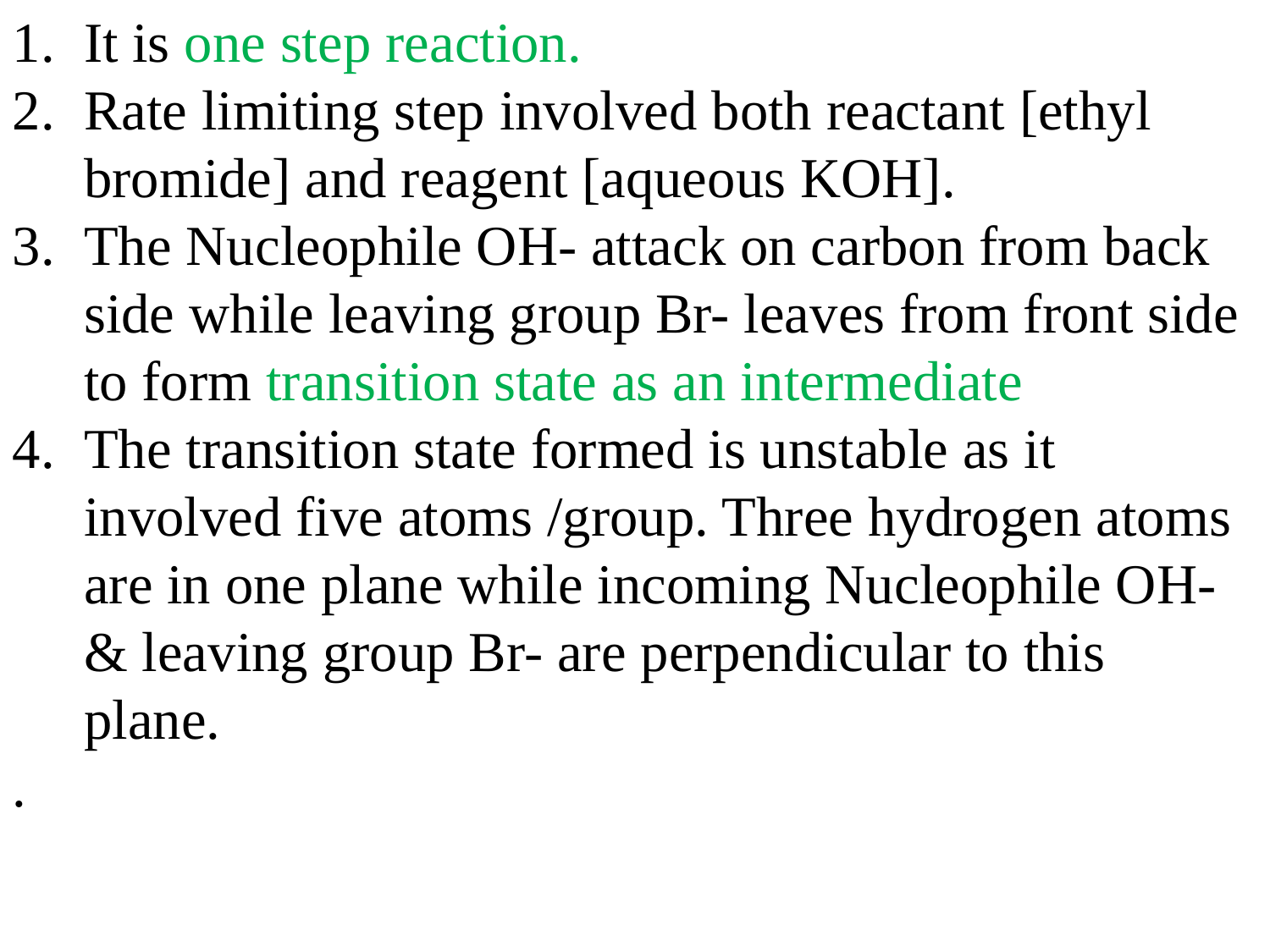

It is one step reaction.
Rate limiting step involved both reactant [ethyl bromide] and reagent [aqueous KOH].
The Nucleophile OH- attack on carbon from back side while leaving group Br- leaves from front side to form transition state as an intermediate
The transition state formed is unstable as it involved five atoms /group. Three hydrogen atoms are in one plane while incoming Nucleophile OH- & leaving group Br- are perpendicular to this plane.
.